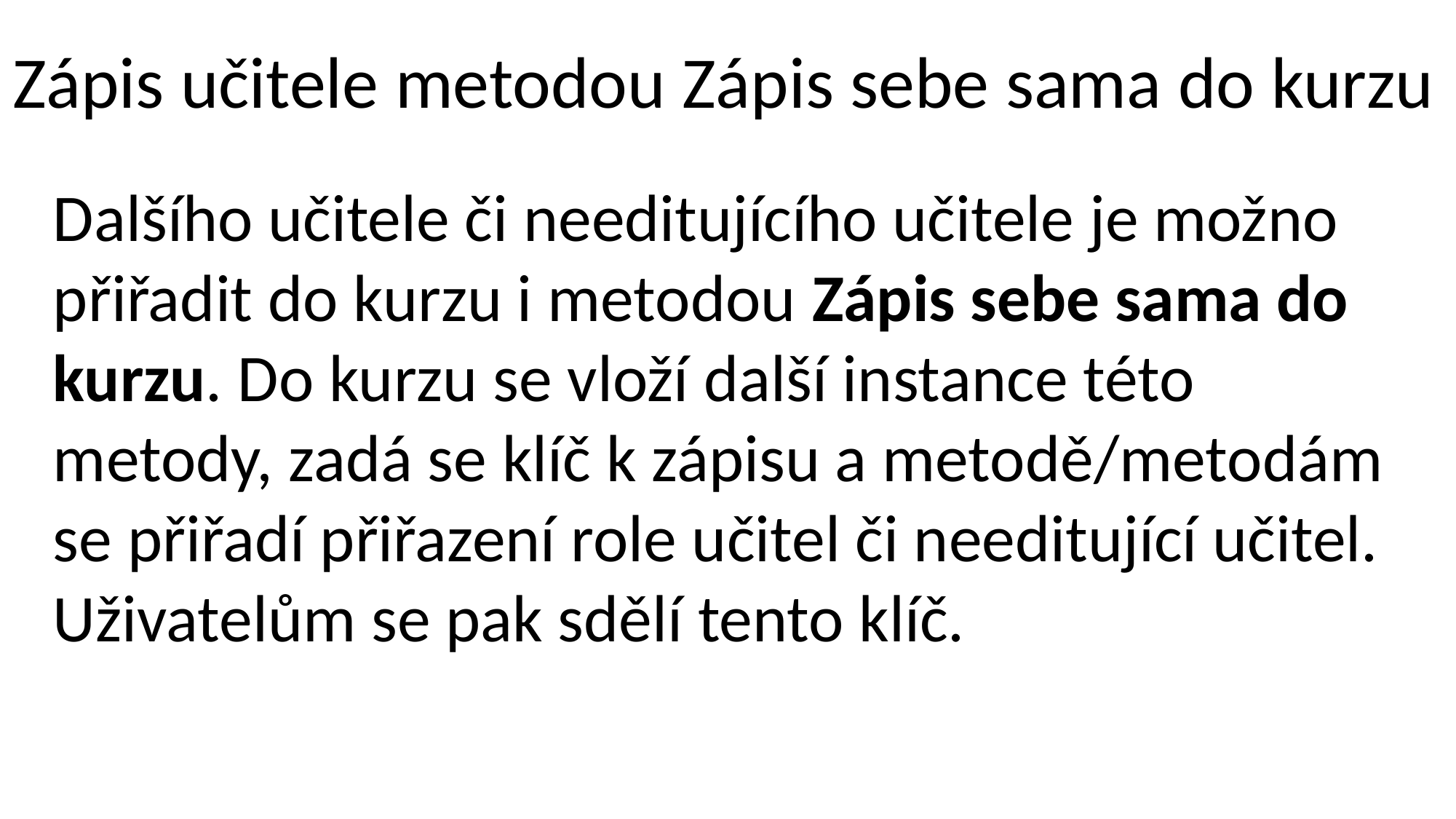

# Zápis učitele metodou Zápis sebe sama do kurzu
Dalšího učitele či needitujícího učitele je možno přiřadit do kurzu i metodou Zápis sebe sama do kurzu. Do kurzu se vloží další instance této metody, zadá se klíč k zápisu a metodě/metodám se přiřadí přiřazení role učitel či needitující učitel. Uživatelům se pak sdělí tento klíč.